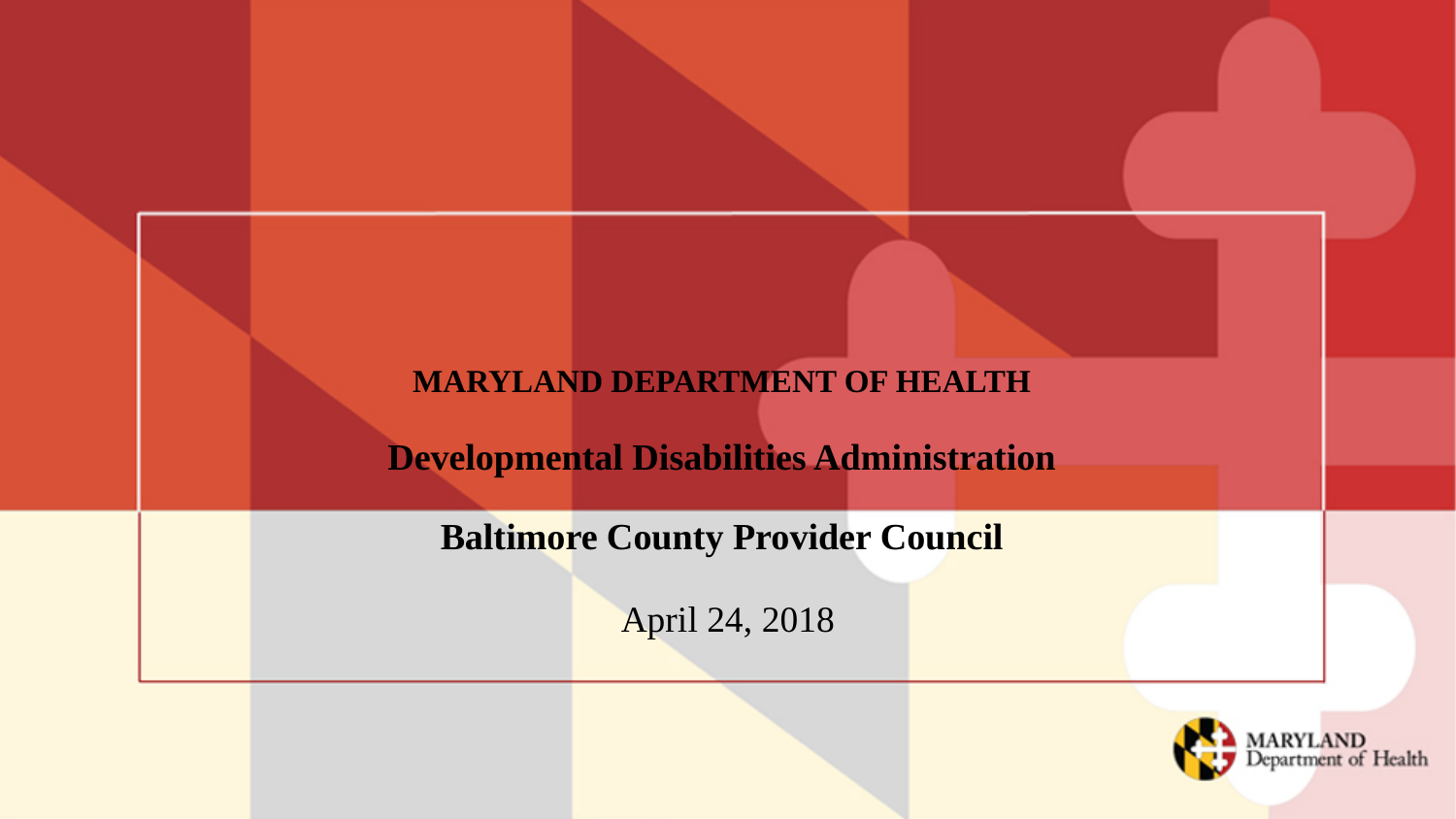

# MARYLAND DEPARTMENT OF HEALTH Developmental Disabilities Administration Baltimore County Provider Council

April 24, 2018